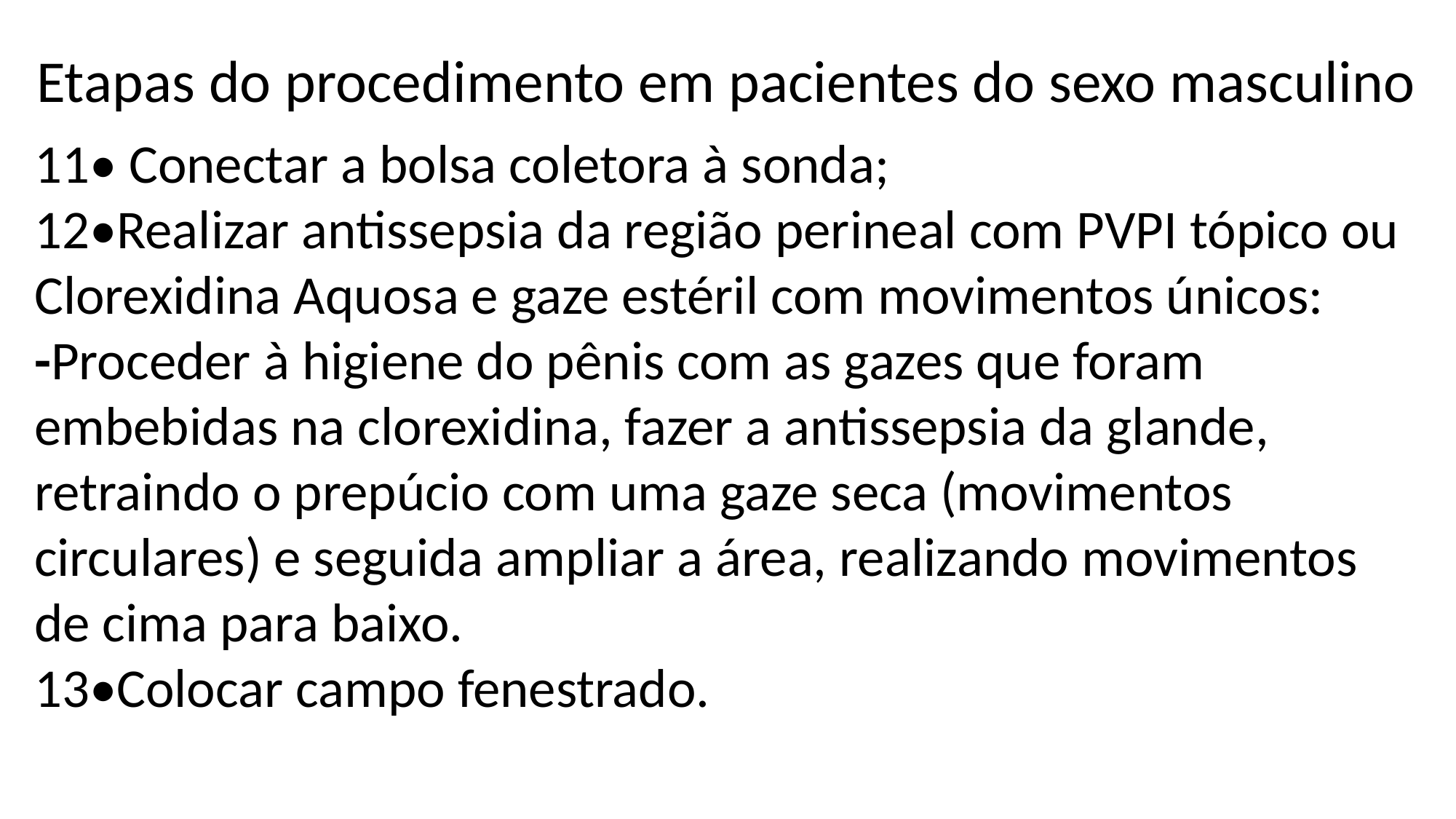

# Etapas do procedimento em pacientes do sexo masculino
11• Conectar a bolsa coletora à sonda;
12•Realizar antissepsia da região perineal com PVPI tópico ou Clorexidina Aquosa e gaze estéril com movimentos únicos:
-Proceder à higiene do pênis com as gazes que foram embebidas na clorexidina, fazer a antissepsia da glande, retraindo o prepúcio com uma gaze seca (movimentos circulares) e seguida ampliar a área, realizando movimentos de cima para baixo.
13•Colocar campo fenestrado.